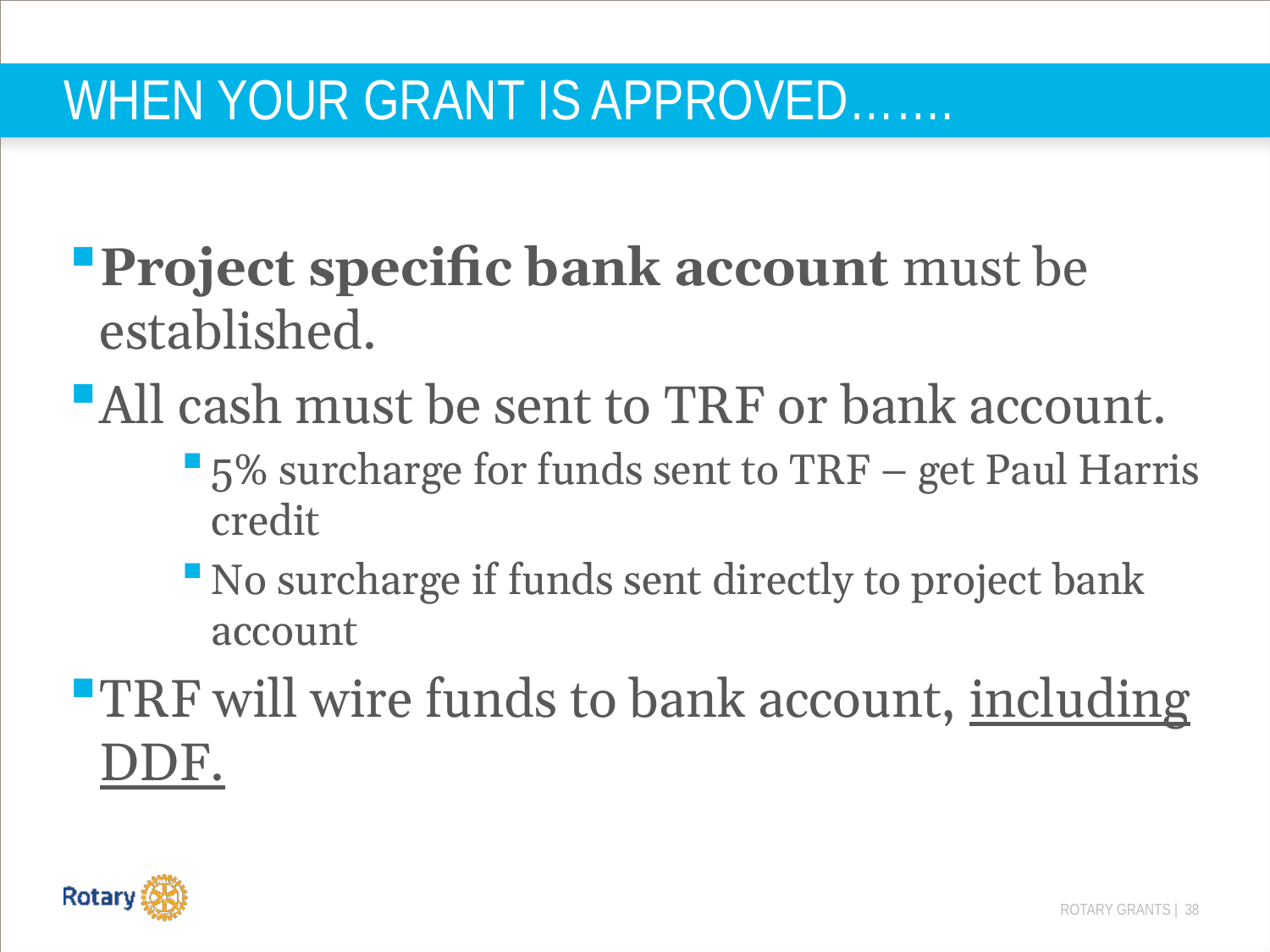

# WHEN YOUR GRANT IS APPROVED…….
Project specific bank account must be established.
All cash must be sent to TRF or bank account.
5% surcharge for funds sent to TRF – get Paul Harris credit
No surcharge if funds sent directly to project bank account
TRF will wire funds to bank account, including DDF.